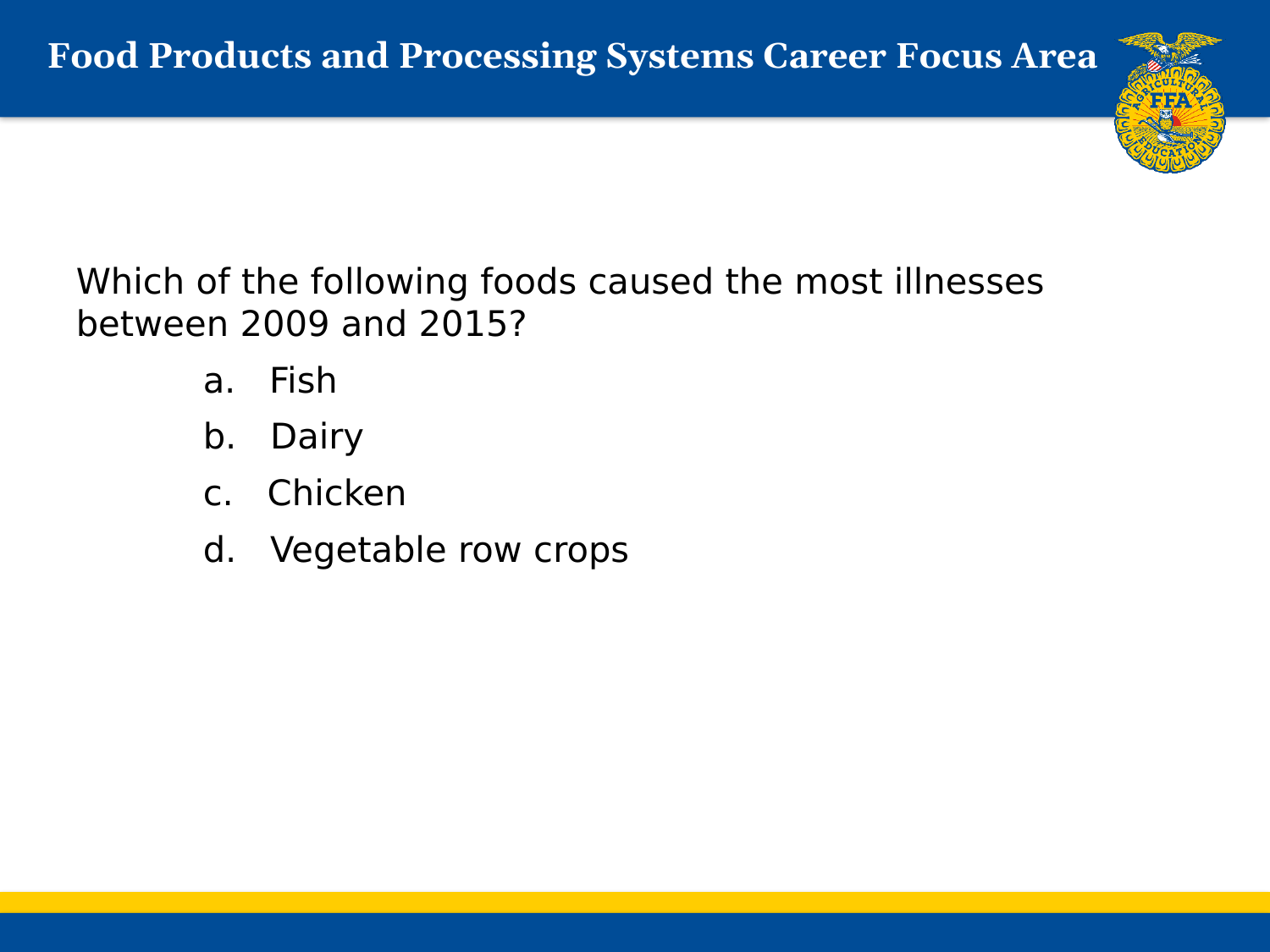

# Food Products and Processing Systems Career Focus Area
Which of the following foods caused the most illnesses between 2009 and 2015?
	a.   Fish
	b.   Dairy
	c.   Chicken
	d.   Vegetable row crops